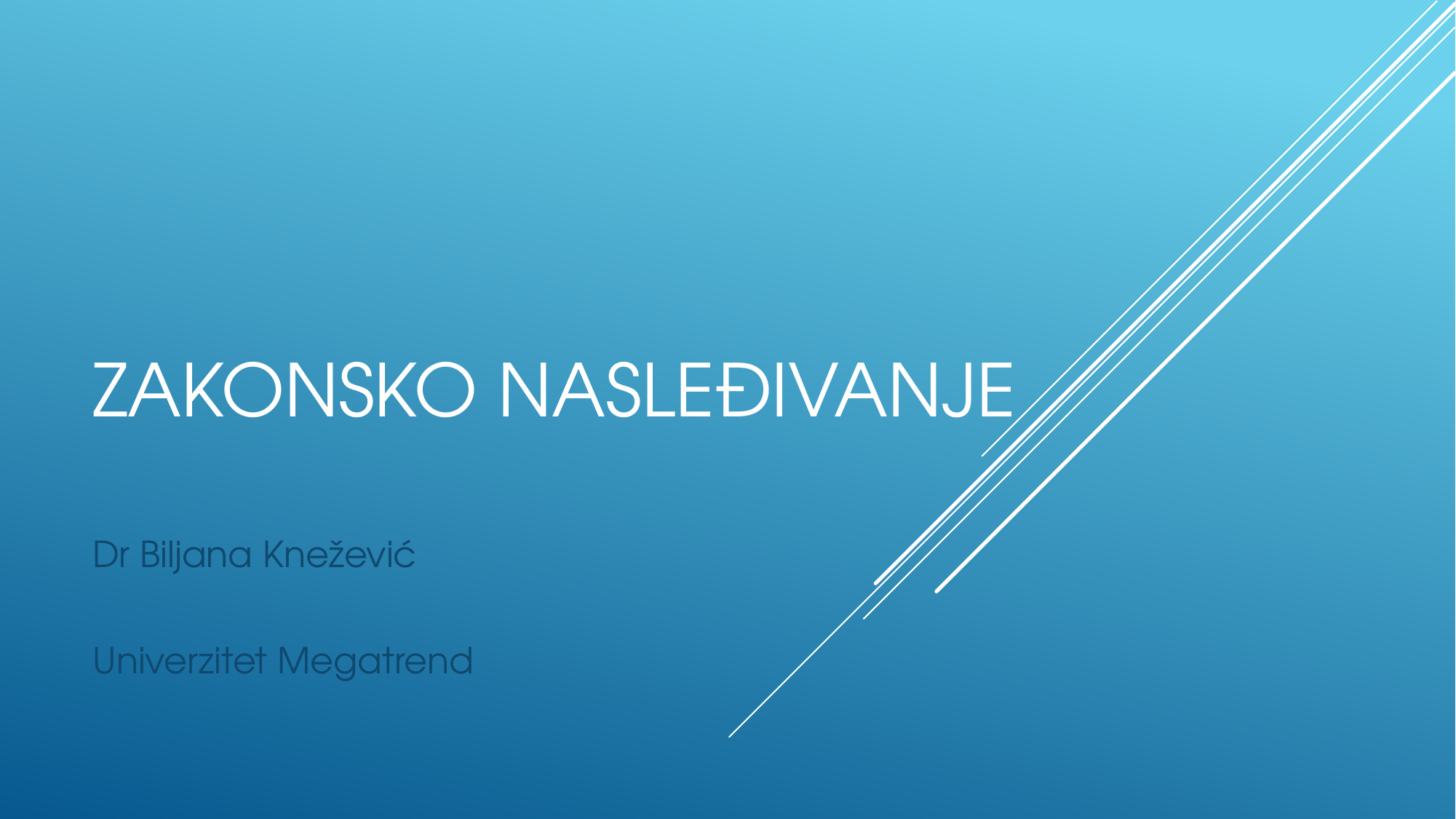

# Zakonsko nasleđivanje

Dr Biljana Knežević

Univerzitet Megatrend